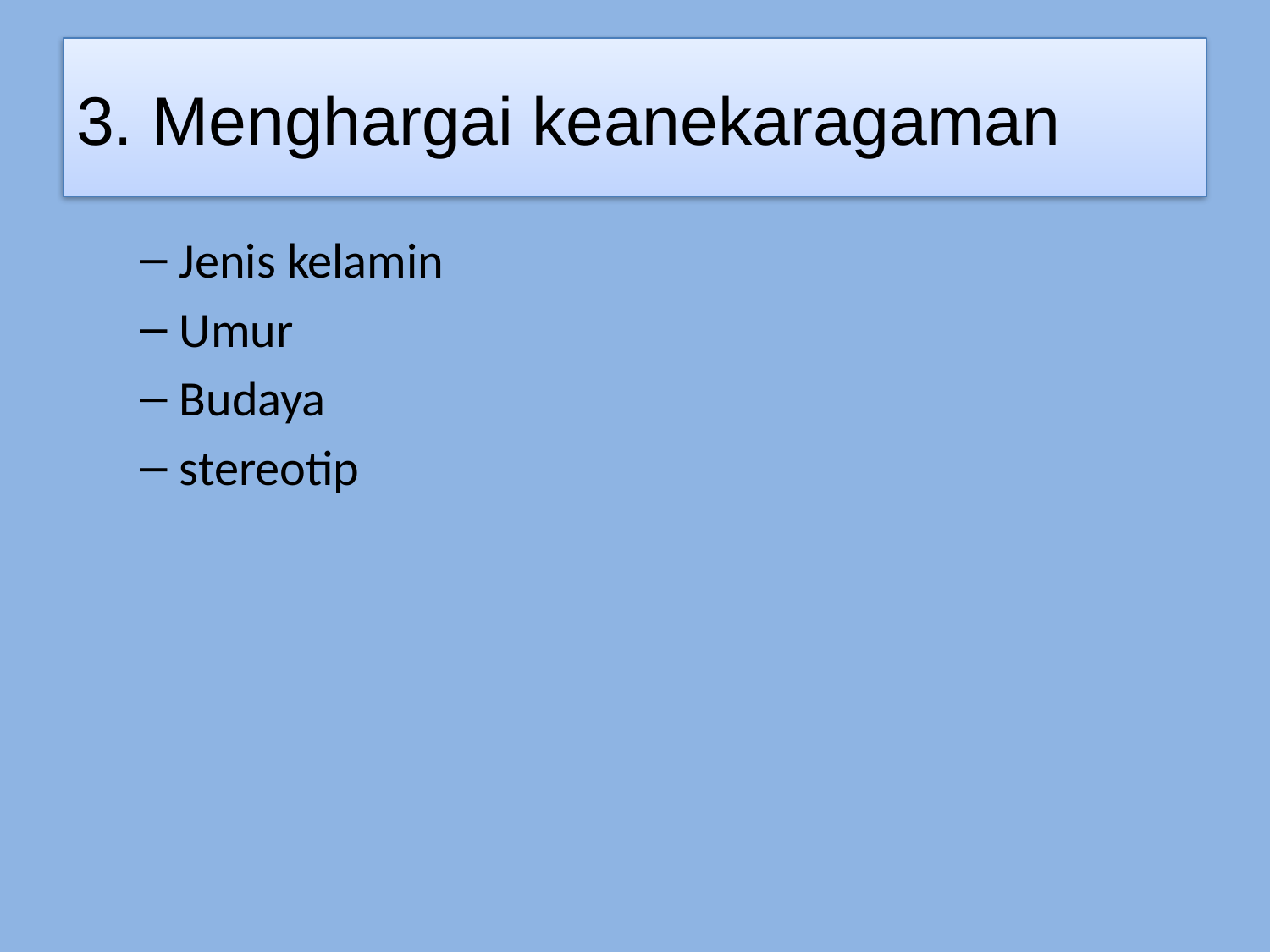

# 3. Menghargai keanekaragaman
Jenis kelamin
Umur
Budaya
stereotip